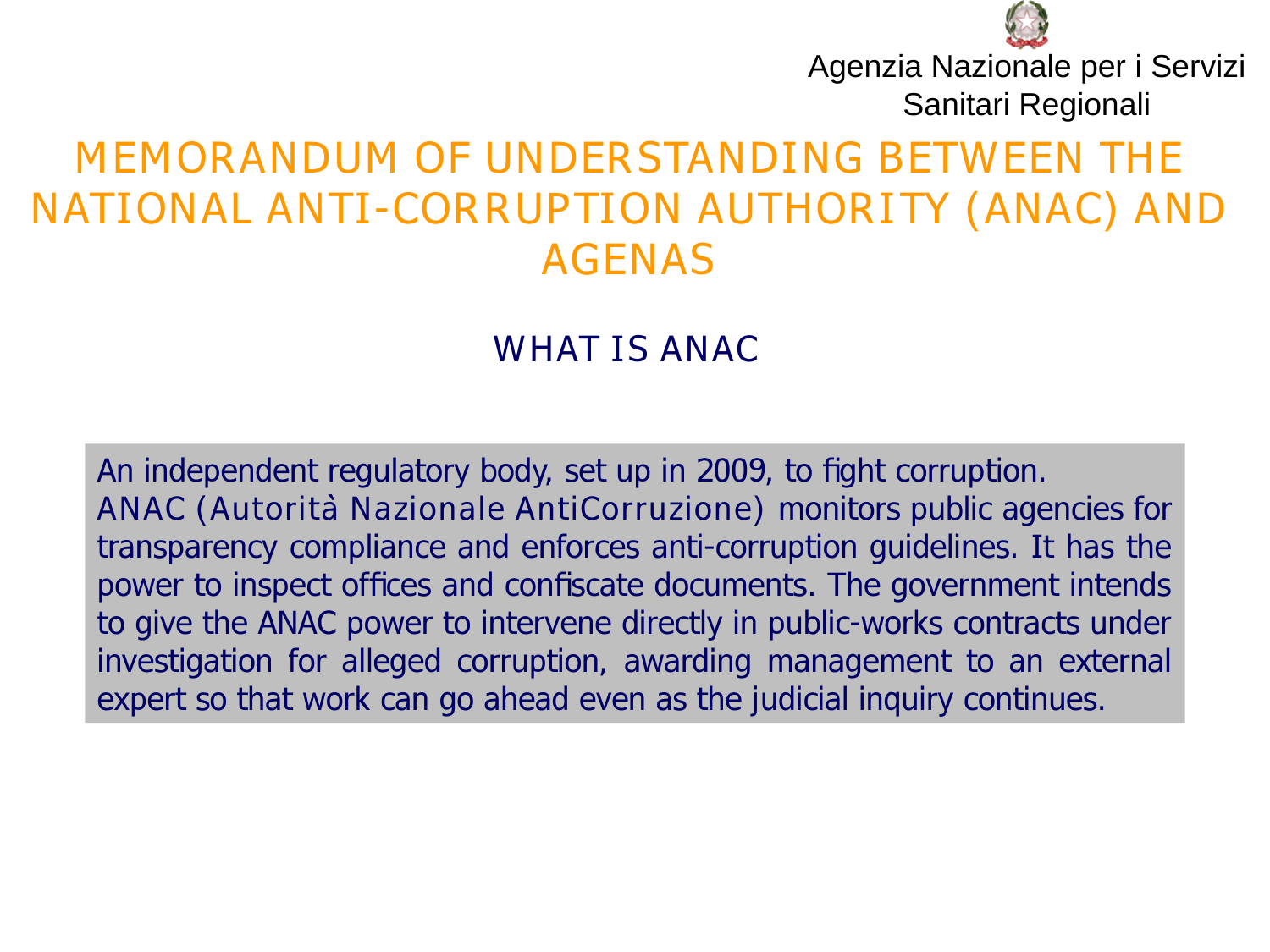

MEMORANDUM OF UNDERSTANDING BETWEEN THE NATIONAL ANTI-CORRUPTION AUTHORITY (ANAC) AND AGENAS
WHAT IS ANAC
An independent regulatory body, set up in 2009, to fight corruption.
ANAC (Autorità Nazionale AntiCorruzione) monitors public agencies for transparency compliance and enforces anti-corruption guidelines. It has the power to inspect offices and confiscate documents. The government intends to give the ANAC power to intervene directly in public-works contracts under investigation for alleged corruption, awarding management to an external expert so that work can go ahead even as the judicial inquiry continues.